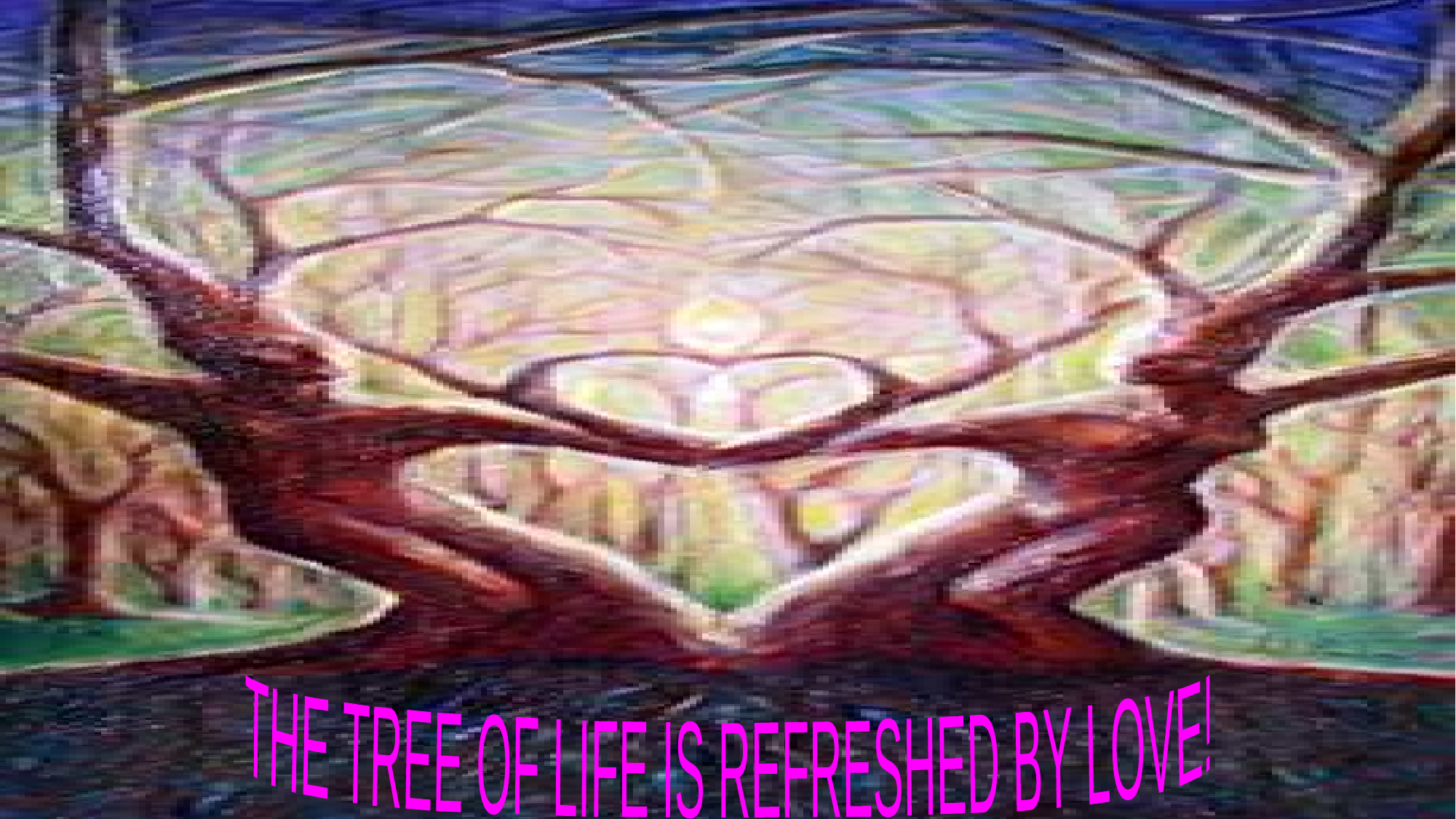

# Thomas Jefferson:  “The Liberty Tree Is Refreshed By Blood!”
THE TREE OF LIFE IS REFRESHED BY LOVE!